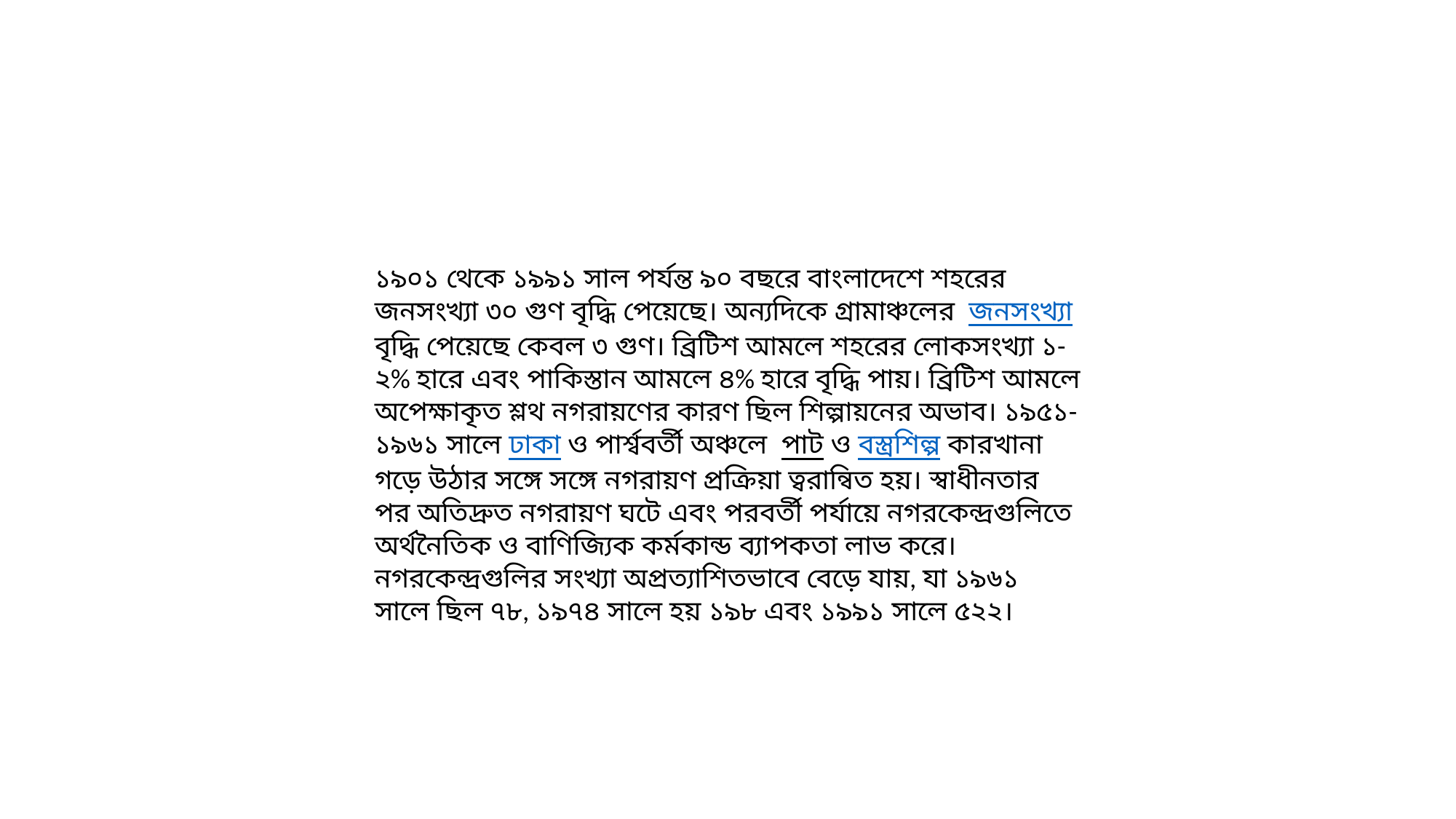

১৯০১ থেকে ১৯৯১ সাল পর্যন্ত ৯০ বছরে বাংলাদেশে শহরের জনসংখ্যা ৩০ গুণ বৃদ্ধি পেয়েছে। অন্যদিকে গ্রামাঞ্চলের  জনসংখ্যা বৃদ্ধি পেয়েছে কেবল ৩ গুণ। ব্রিটিশ আমলে শহরের লোকসংখ্যা ১-২% হারে এবং পাকিস্তান আমলে ৪% হারে বৃদ্ধি পায়। ব্রিটিশ আমলে অপেক্ষাকৃত শ্লথ নগরায়ণের কারণ ছিল শিল্পায়নের অভাব। ১৯৫১-১৯৬১ সালে ঢাকা ও পার্শ্ববর্তী অঞ্চলে  পাট ও বস্ত্রশিল্প কারখানা গড়ে উঠার সঙ্গে সঙ্গে নগরায়ণ প্রক্রিয়া ত্বরান্বিত হয়। স্বাধীনতার পর অতিদ্রুত নগরায়ণ ঘটে এবং পরবর্তী পর্যায়ে নগরকেন্দ্রগুলিতে অর্থনৈতিক ও বাণিজ্যিক কর্মকান্ড ব্যাপকতা লাভ করে। নগরকেন্দ্রগুলির সংখ্যা অপ্রত্যাশিতভাবে বেড়ে যায়, যা ১৯৬১ সালে ছিল ৭৮, ১৯৭৪ সালে হয় ১৯৮ এবং ১৯৯১ সালে ৫২২।